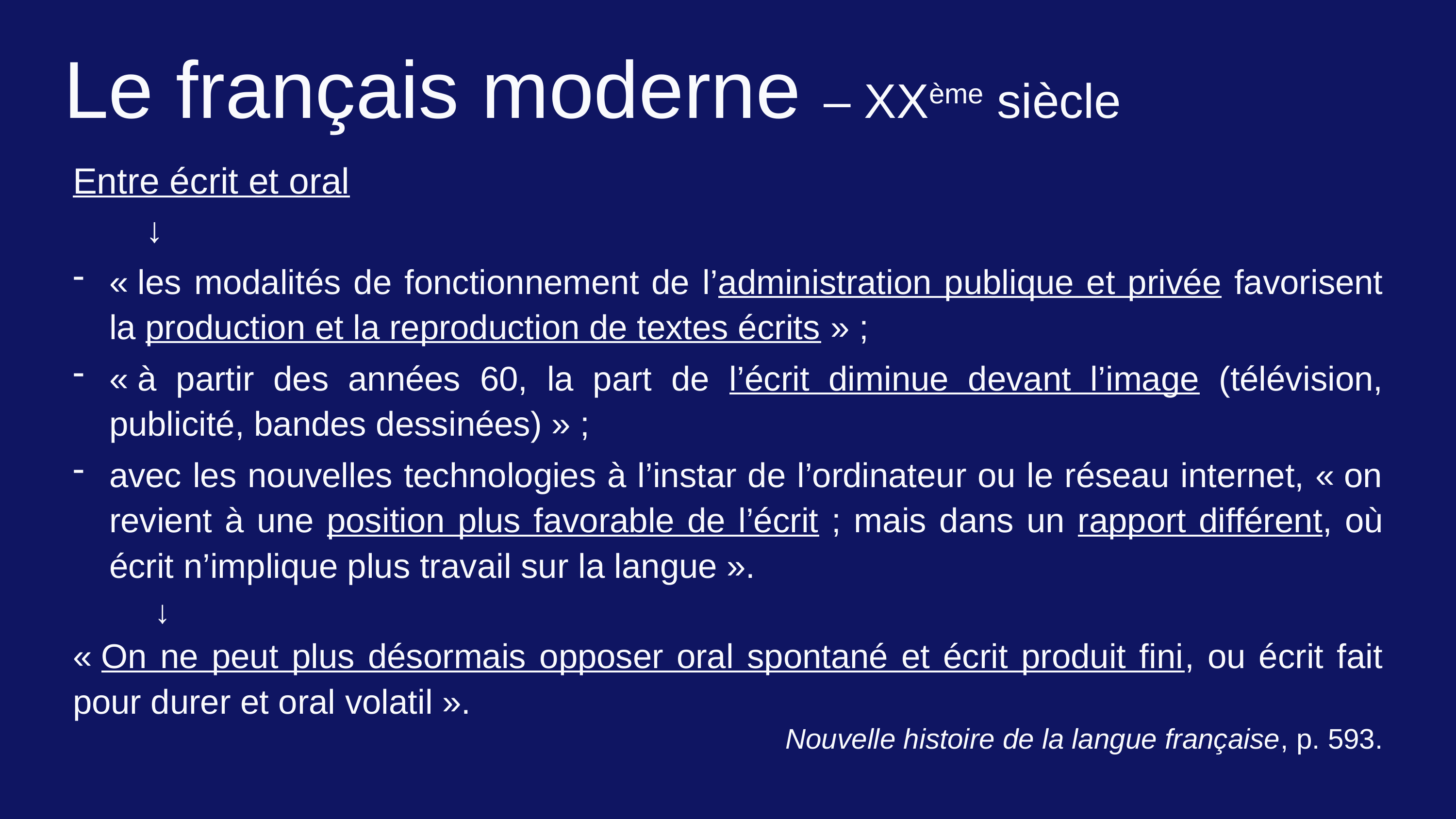

Le français moderne – XXème siècle
Entre écrit et oral
	↓
« les modalités de fonctionnement de l’administration publique et privée favorisent la production et la reproduction de textes écrits » ;
« à partir des années 60, la part de l’écrit diminue devant l’image (télévision, publicité, bandes dessinées) » ;
avec les nouvelles technologies à l’instar de l’ordinateur ou le réseau internet, « on revient à une position plus favorable de l’écrit ; mais dans un rapport différent, où écrit n’implique plus travail sur la langue ».
	 ↓
« On ne peut plus désormais opposer oral spontané et écrit produit fini, ou écrit fait pour durer et oral volatil ».
Nouvelle histoire de la langue française, p. 593.